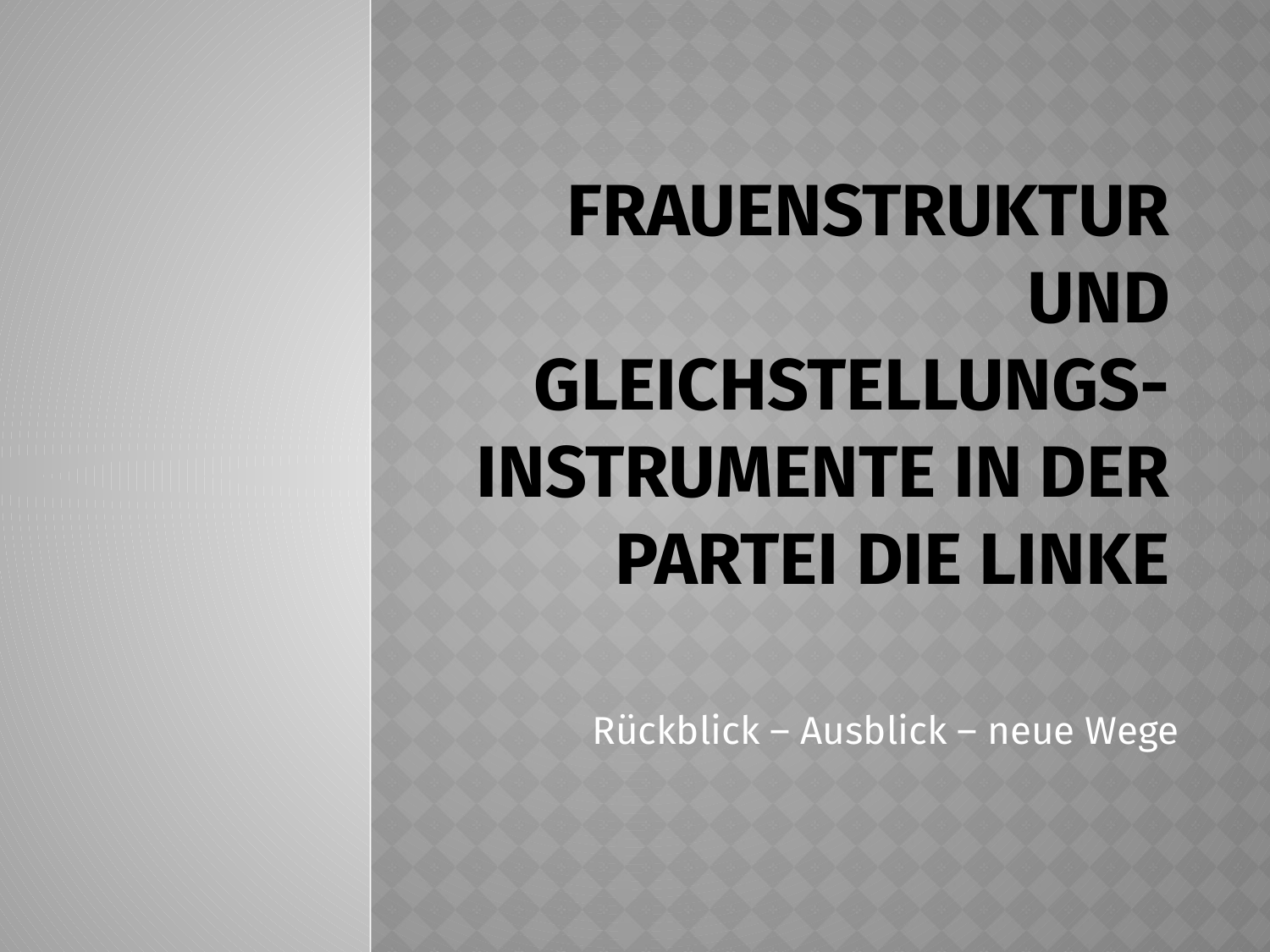

# Frauenstruktur und Gleichstellungs-instrumente in der Partei DIE LINKE
Rückblick – Ausblick – neue Wege